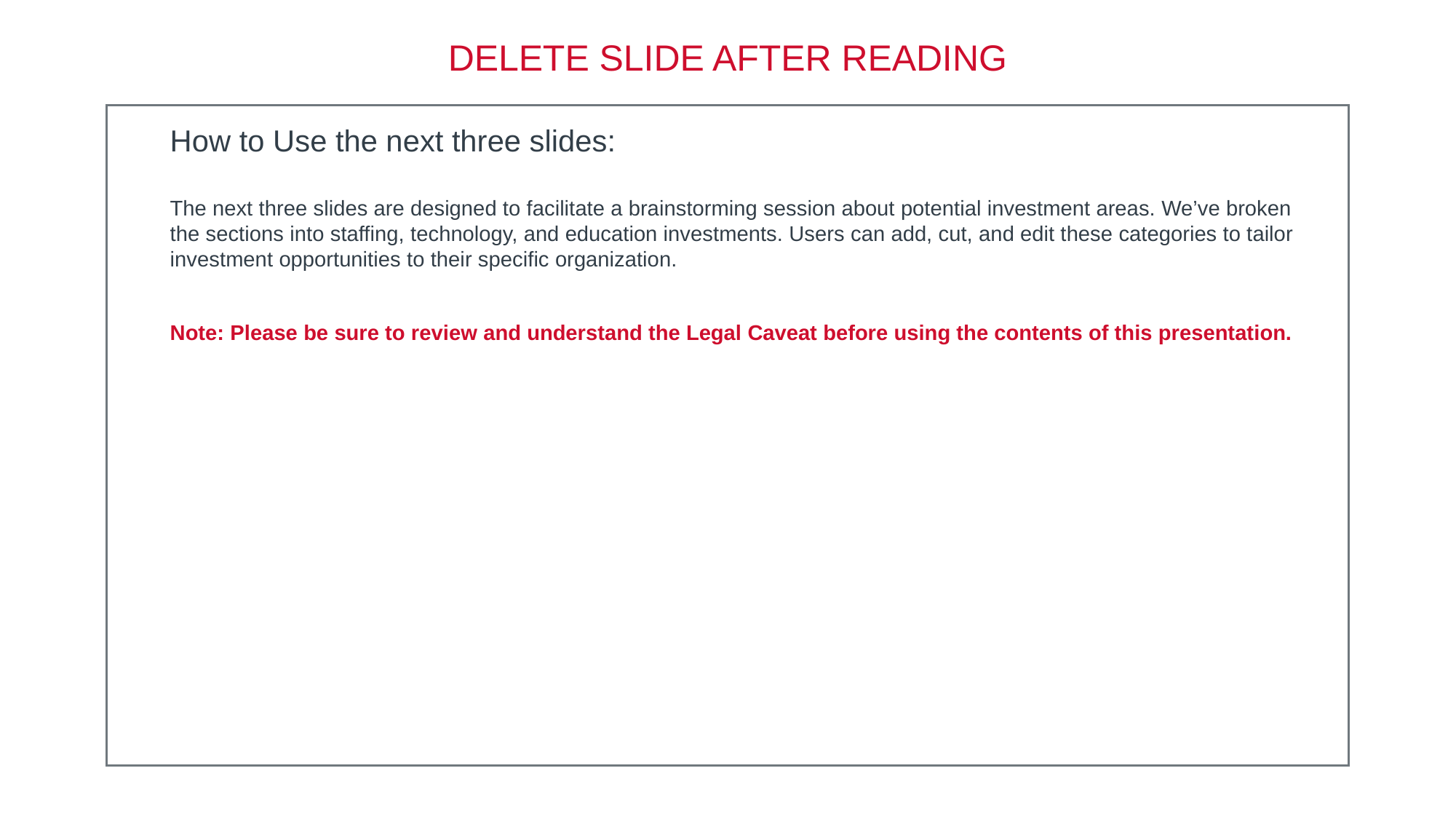

DELETE SLIDE AFTER READING

How to Use the next three slides:
The next three slides are designed to facilitate a brainstorming session about potential investment areas. We’ve broken the sections into staffing, technology, and education investments. Users can add, cut, and edit these categories to tailor investment opportunities to their specific organization.
Note: Please be sure to review and understand the Legal Caveat before using the contents of this presentation.